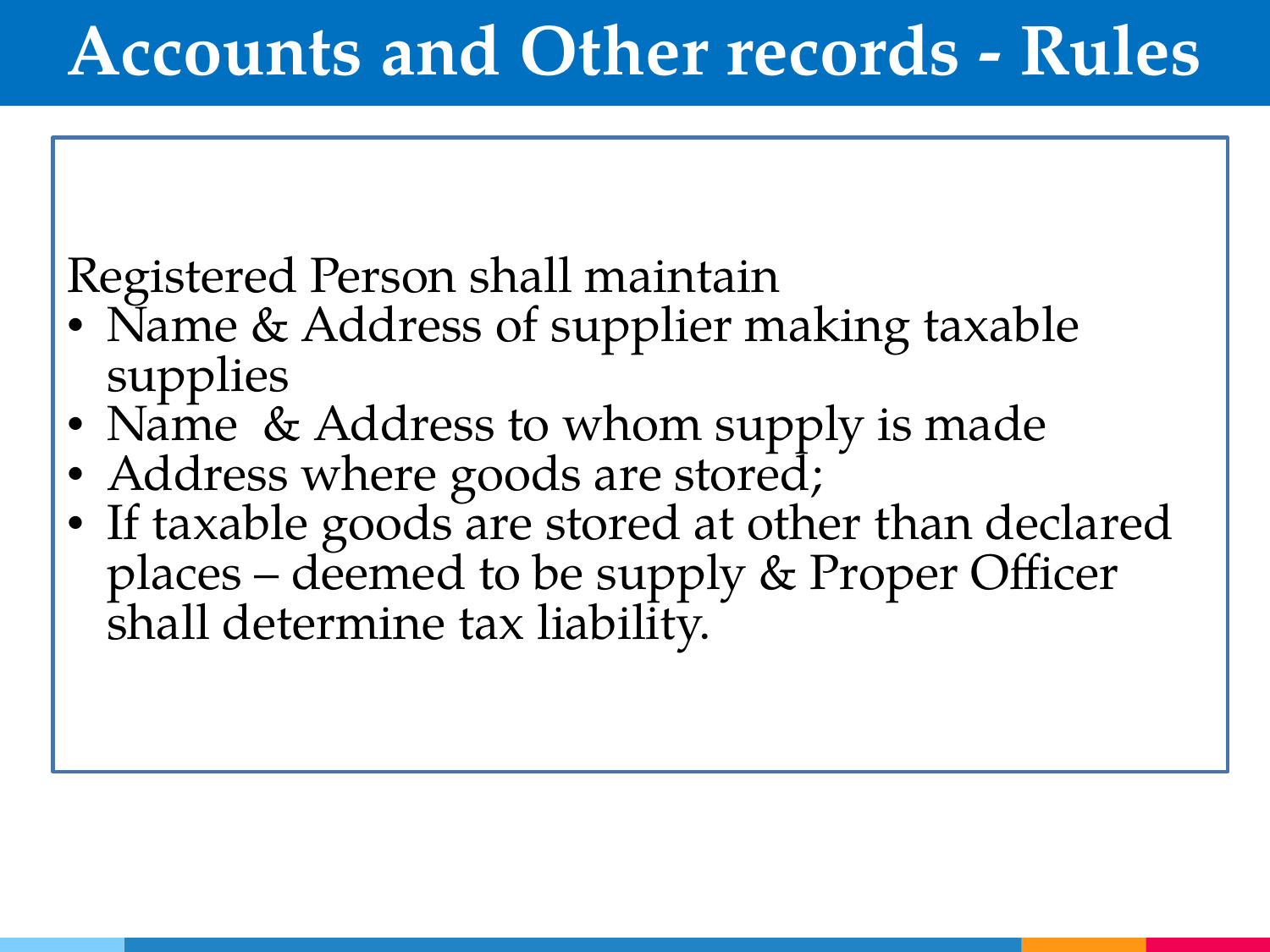

# Accounts and Other records - Rules
Registered Person shall maintain
Name & Address of supplier making taxable supplies
Name  & Address to whom supply is made
Address where goods are stored;
If taxable goods are stored at other than declared places – deemed to be supply & Proper Officer shall determine tax liability.